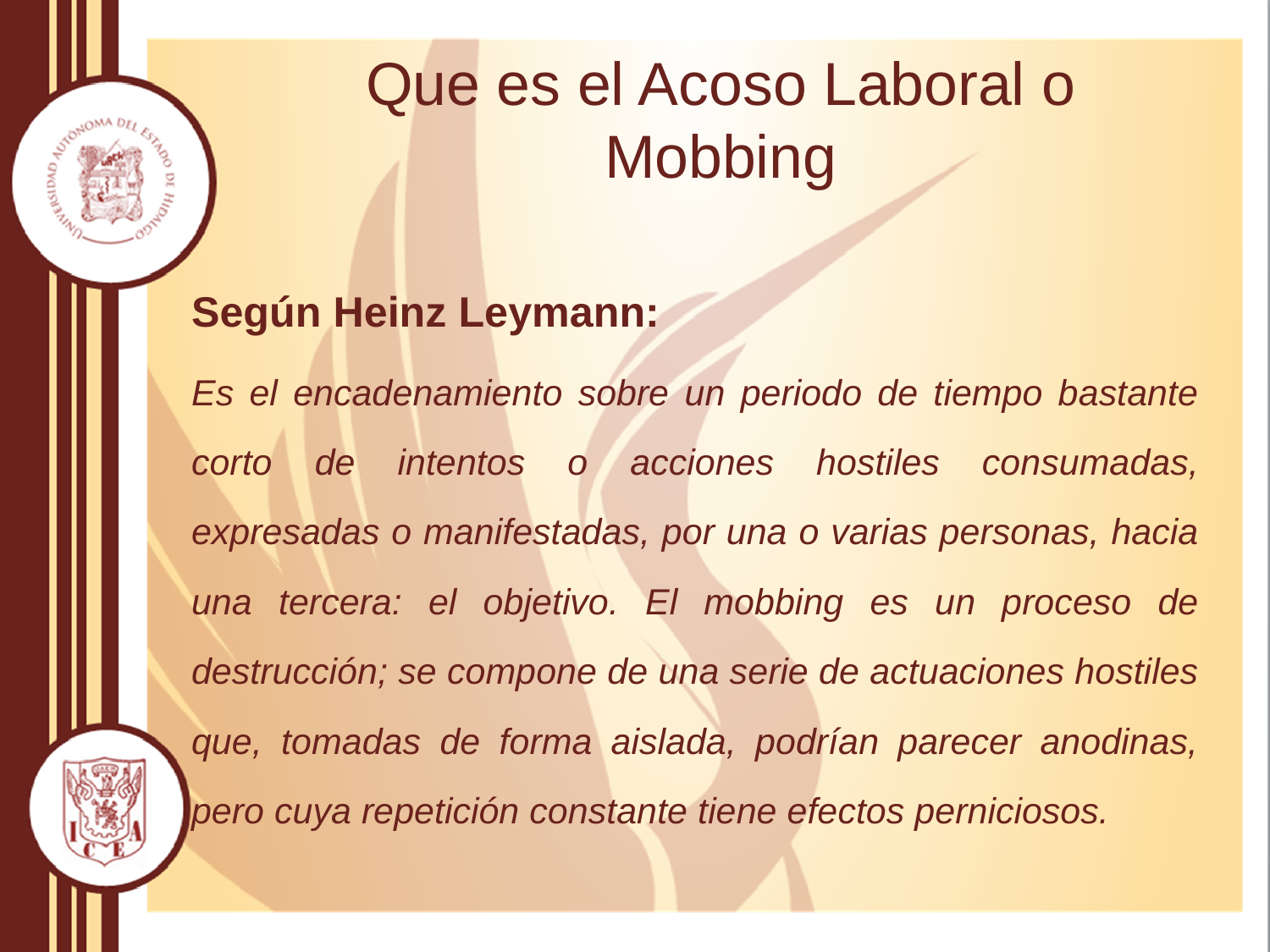

# Que es el Acoso Laboral o Mobbing
Según Heinz Leymann:
Es el encadenamiento sobre un periodo de tiempo bastante corto de intentos o acciones hostiles consumadas, expresadas o manifestadas, por una o varias personas, hacia una tercera: el objetivo. El mobbing es un proceso de destrucción; se compone de una serie de actuaciones hostiles que, tomadas de forma aislada, podrían parecer anodinas, pero cuya repetición constante tiene efectos perniciosos.